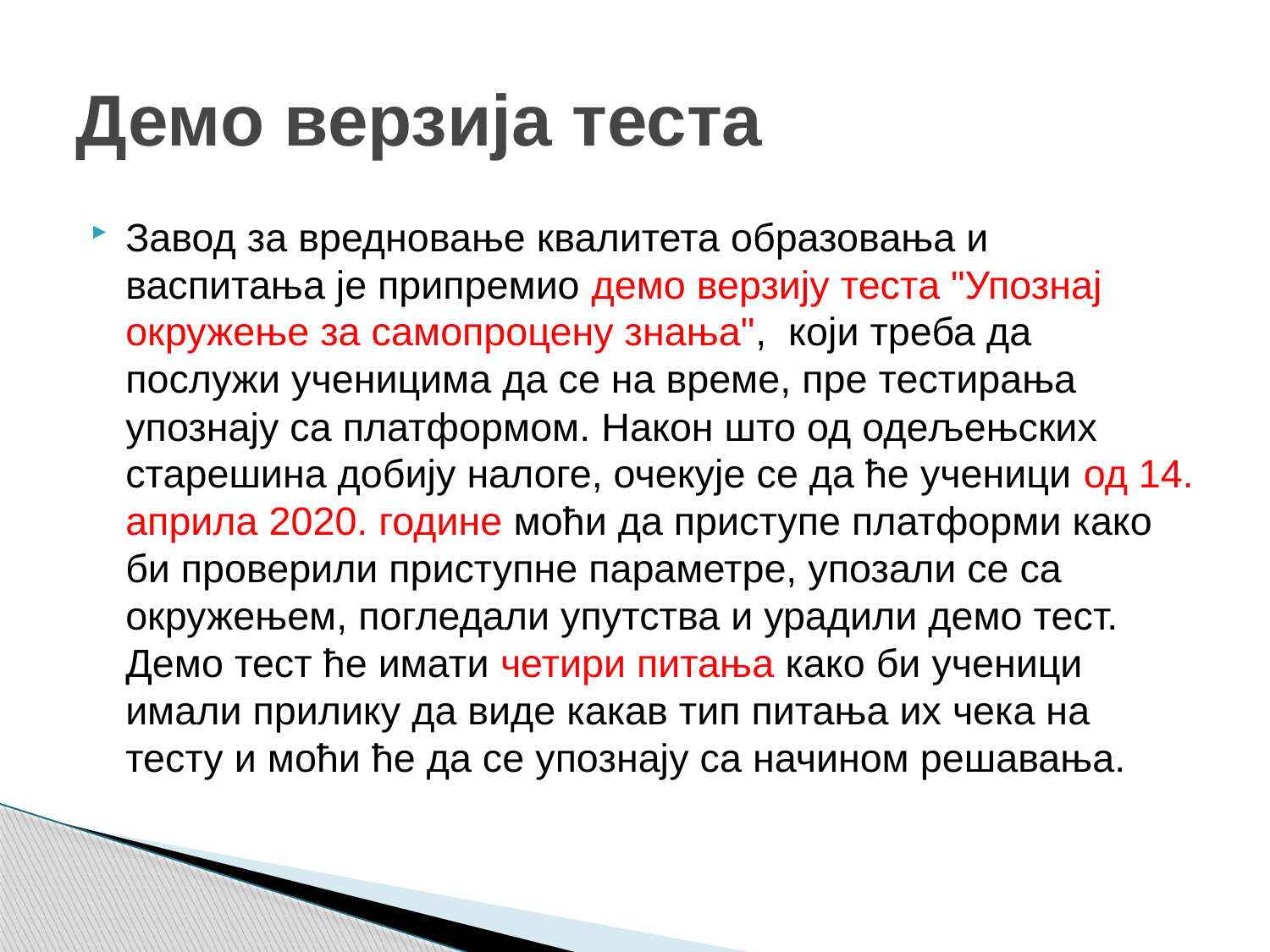

# Демо верзија теста
Завод за вредновање квалитета образовања и васпитања је припремио демо верзију теста "Упознај окружење за самопроцену знања",  који треба да послужи ученицима да се на време, пре тестирања упознају са платформом. Након што од одељењских старешина добију налоге, очекује се да ће ученици од 14. априла 2020. године моћи да приступе платформи како би проверили приступне параметре, упозали се са окружењем, погледали упутства и урадили демо тест. Демо тест ће имати четири питања како би ученици имали прилику да виде какав тип питања их чека на тесту и моћи ће да се упознају са начином решавања.